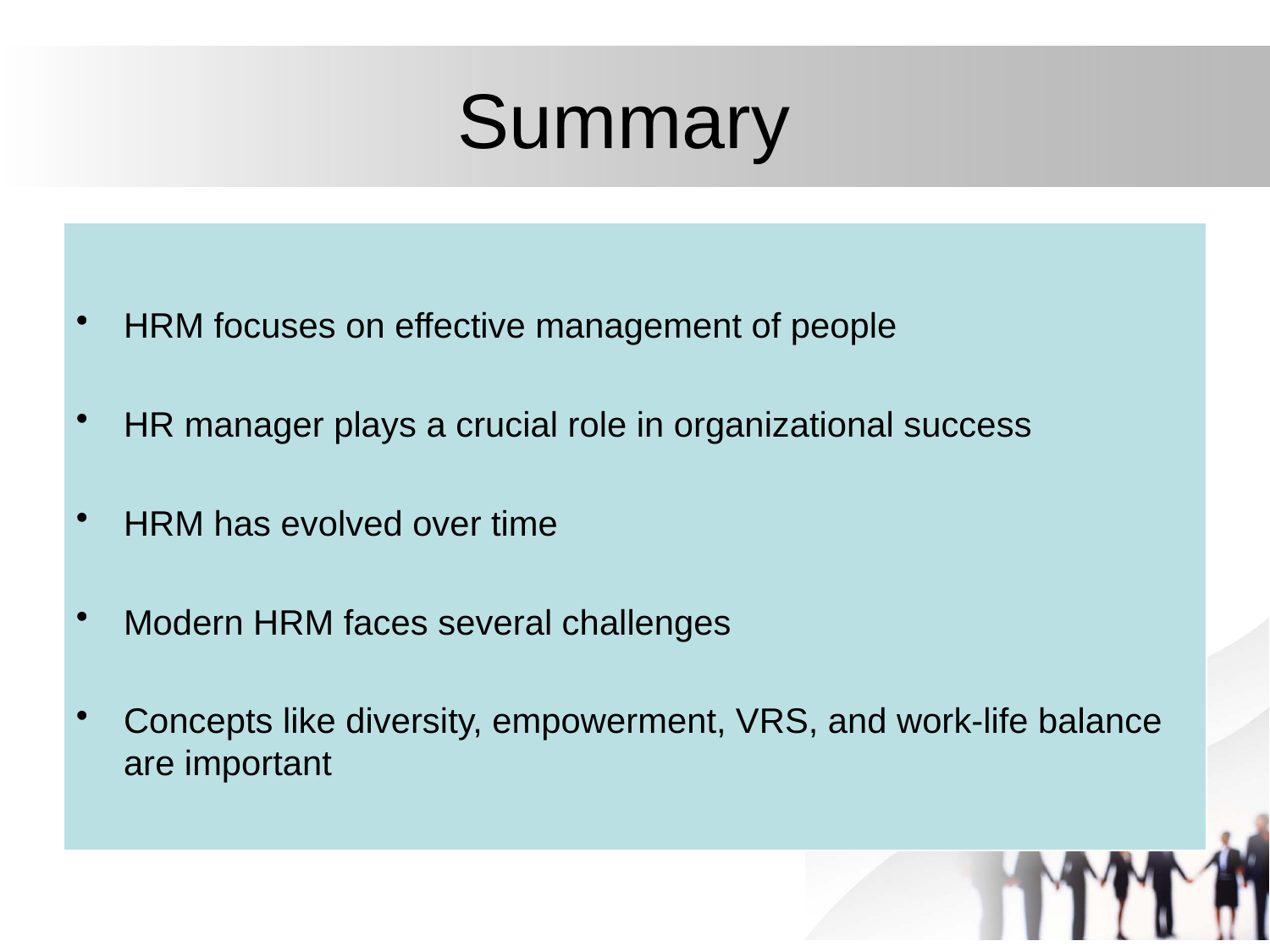

# Summary

HRM focuses on effective management of people

HR manager plays a crucial role in organizational success

HRM has evolved over time

Modern HRM faces several challenges

Concepts like diversity, empowerment, VRS, and work-life balance are important